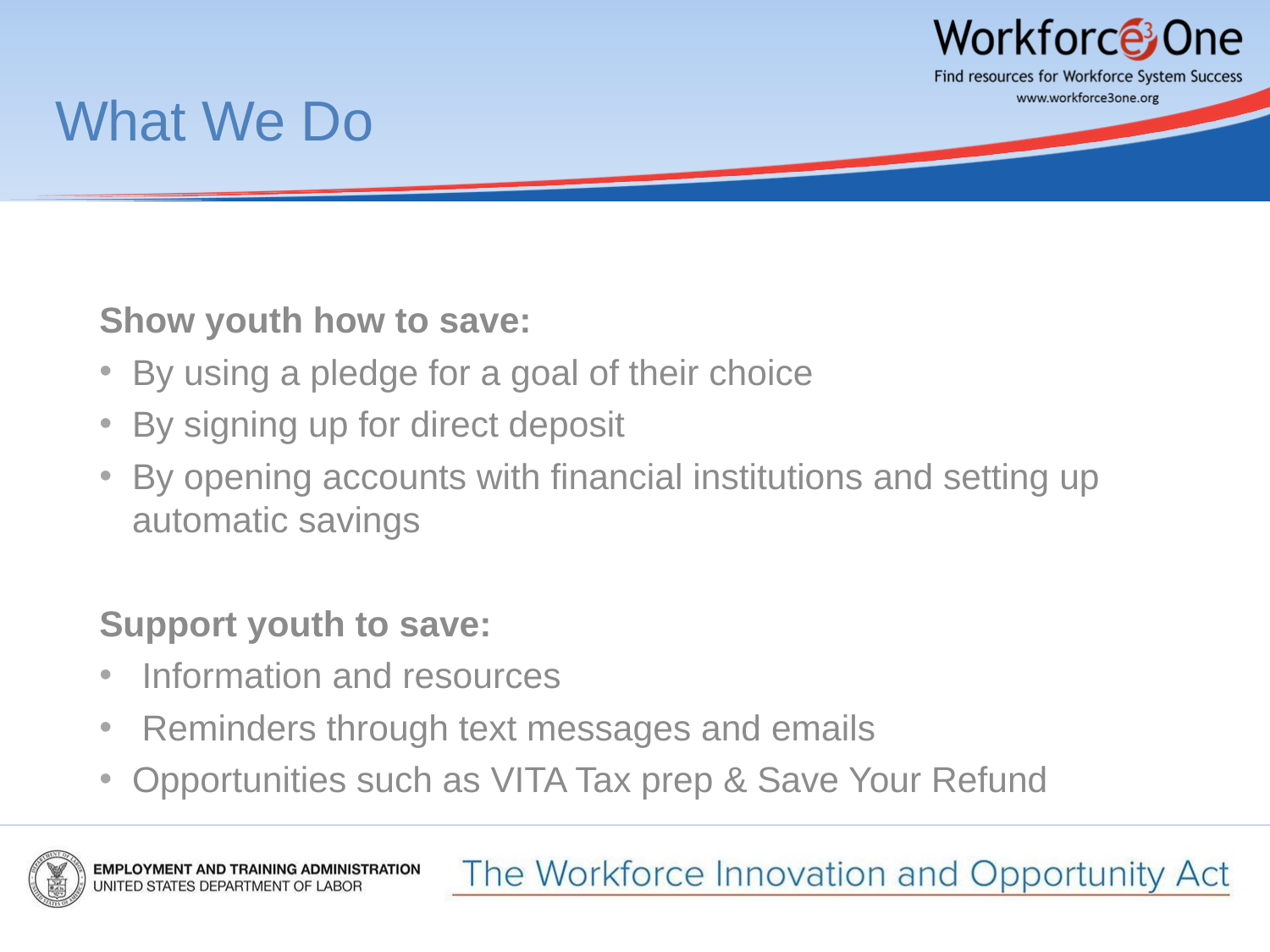

# What We Do

Show youth how to save:
By using a pledge for a goal of their choice
By signing up for direct deposit
By opening accounts with financial institutions and setting up automatic savings

Support youth to save:
 Information and resources
 Reminders through text messages and emails
Opportunities such as VITA Tax prep & Save Your Refund